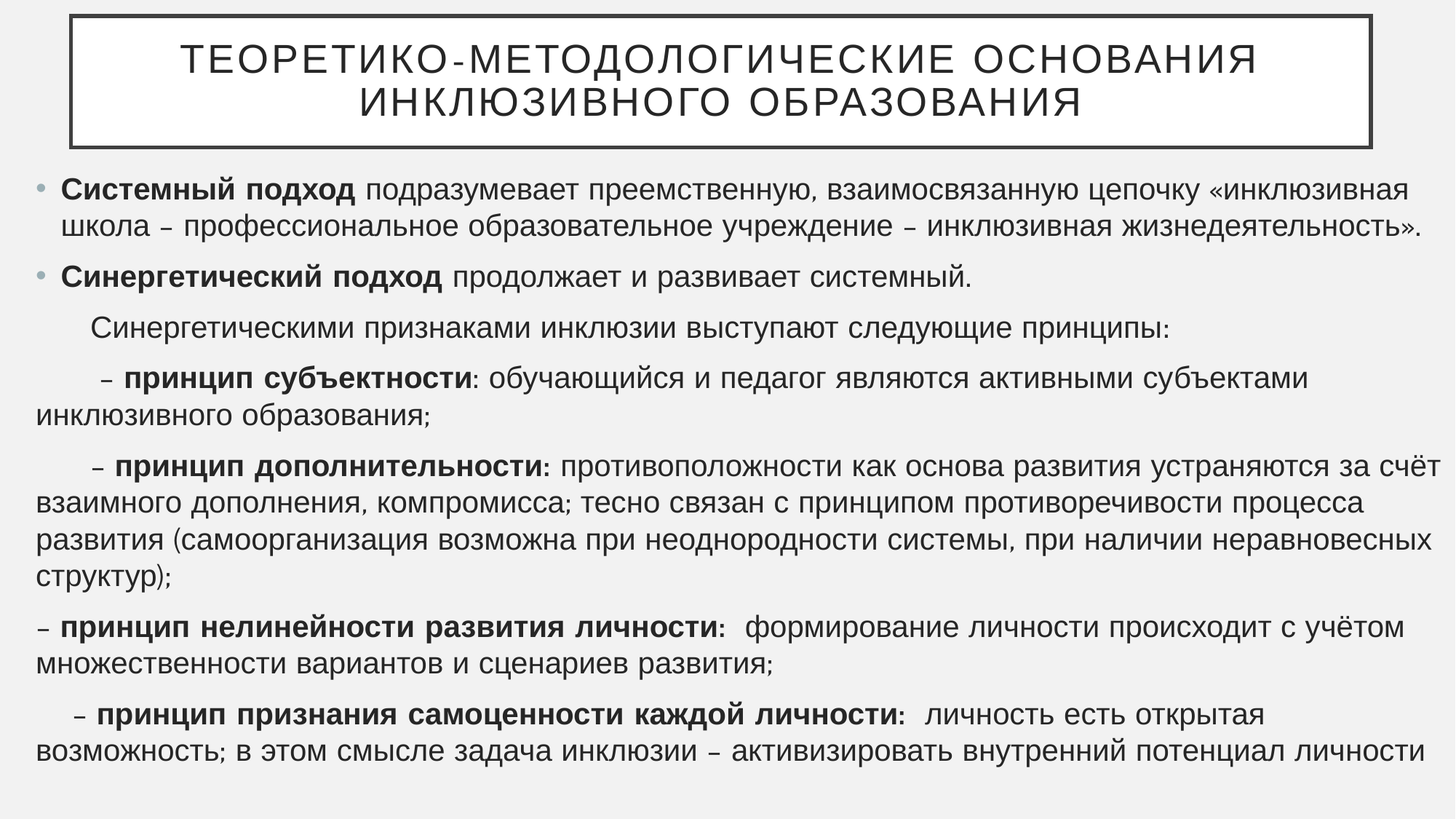

# Теоретико-методологические основания инклюзивного образования
Системный подход подразумевает преемственную, взаимосвязанную цепочку «инклюзивная школа – профессиональное образовательное учреждение – инклюзивная жизнедеятельность».
Синергетический подход продолжает и развивает системный.
      Синергетическими признаками инклюзии выступают следующие принципы:
       – принцип субъектности: обучающийся и педагог являются активными субъектами инклюзивного образования;
      – принцип дополнительности: противоположности как основа развития устраняются за счёт взаимного дополнения, компромисса; тесно связан с принципом противоречивости процесса развития (самоорганизация возможна при неоднородности системы, при наличии неравновесных структур);
– принцип нелинейности развития личности:  формирование личности происходит с учётом множественности вариантов и сценариев развития;
    – принцип признания самоценности каждой личности:  личность есть открытая возможность; в этом смысле задача инклюзии – активизировать внутренний потенциал личности